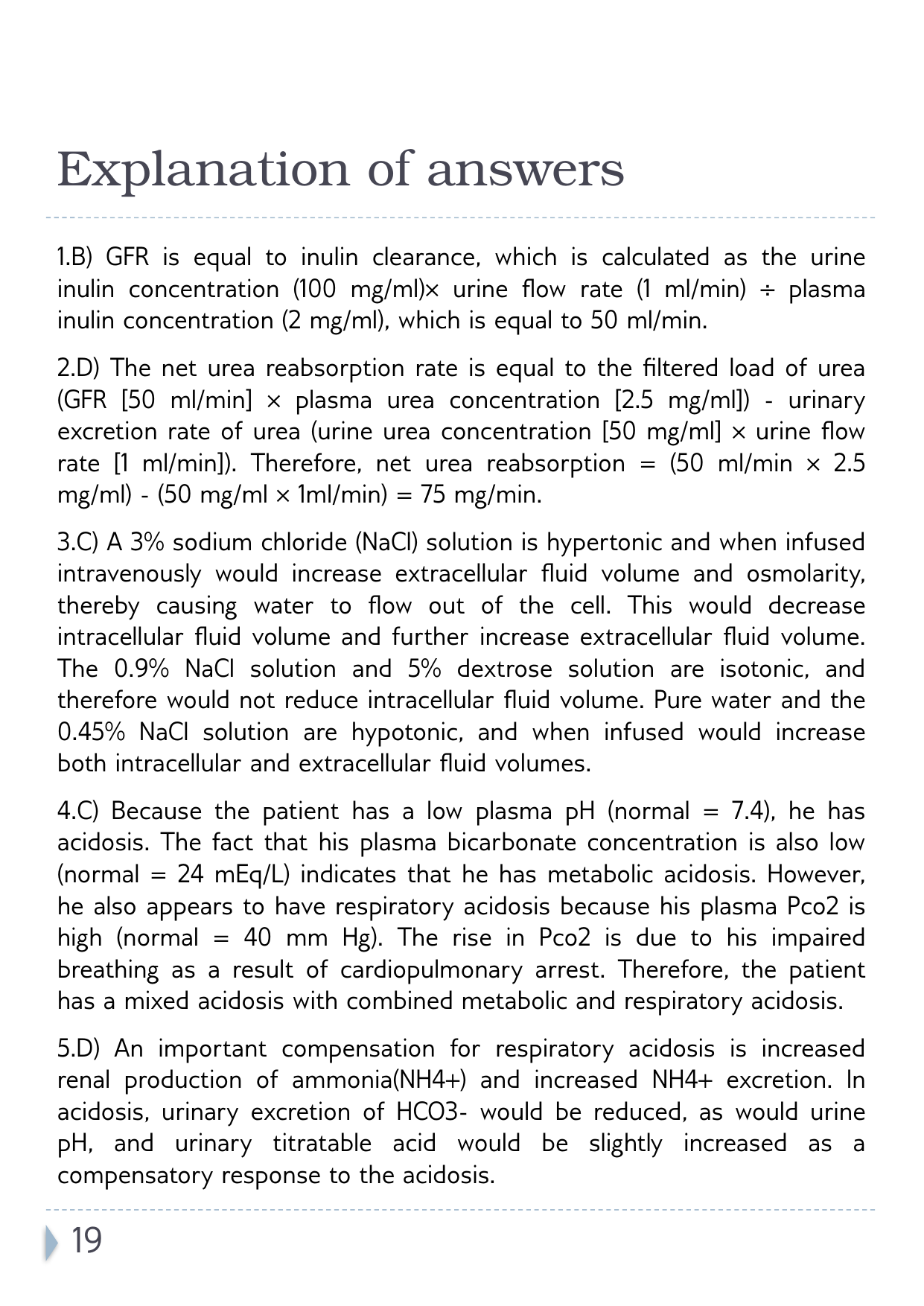

Explanation of answers
1.B) GFR is equal to inulin clearance, which is calculated as the urine inulin concentration (100 mg/ml)× urine flow rate (1 ml/min) ÷ plasma inulin concentration (2 mg/ml), which is equal to 50 ml/min.
2.D) The net urea reabsorption rate is equal to the filtered load of urea (GFR [50 ml/min] × plasma urea concentration [2.5 mg/ml]) − urinary excretion rate of urea (urine urea concentration [50 mg/ml] × urine flow rate [1 ml/min]). Therefore, net urea reabsorption = (50 ml/min × 2.5 mg/ml) − (50 mg/ml × 1ml/min) = 75 mg/min.
3.C) A 3% sodium chloride (NaCl) solution is hypertonic and when infused intravenously would increase extracellular fluid volume and osmolarity, thereby causing water to flow out of the cell. This would decrease intracellular fluid volume and further increase extracellular fluid volume. The 0.9% NaCl solution and 5% dextrose solution are isotonic, and therefore would not reduce intracellular fluid volume. Pure water and the 0.45% NaCl solution are hypotonic, and when infused would increase both intracellular and extracellular fluid volumes.
4.C) Because the patient has a low plasma pH (normal = 7.4), he has acidosis. The fact that his plasma bicarbonate concentration is also low (normal = 24 mEq/L) indicates that he has metabolic acidosis. However, he also appears to have respiratory acidosis because his plasma Pco2 is high (normal = 40 mm Hg). The rise in Pco2 is due to his impaired breathing as a result of cardiopulmonary arrest. Therefore, the patient has a mixed acidosis with combined metabolic and respiratory acidosis.
5.D) An important compensation for respiratory acidosis is increased renal production of ammonia(NH4+) and increased NH4+ excretion. In acidosis, urinary excretion of HCO3− would be reduced, as would urine pH, and urinary titratable acid would be slightly increased as a compensatory response to the acidosis.

19